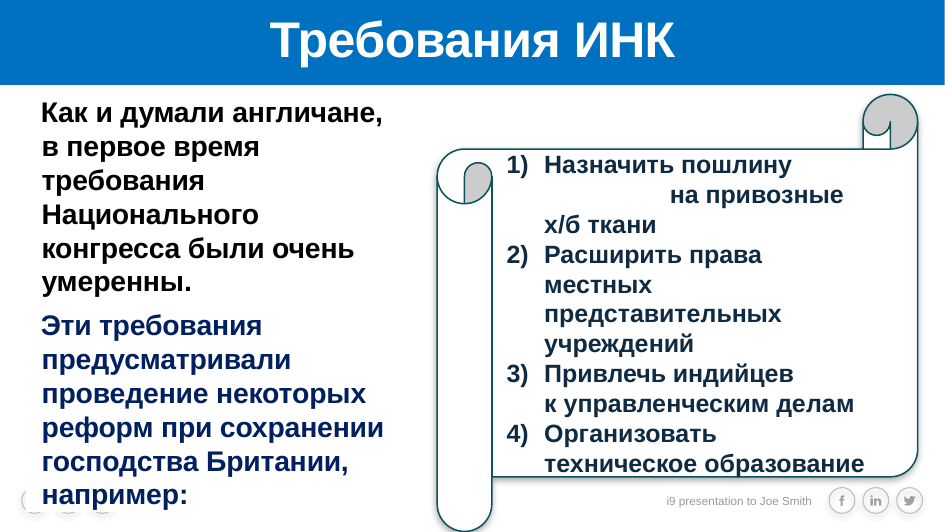

# Требования ИНК

  Как и думали англичане, в первое время требования Национального конгресса были очень умеренны.
  Эти требования предусматривали проведение некоторых реформ при сохранении господства Британии, например:
Назначить пошлину                              на привозные х/б ткани
Расширить права местных представительных учреждений
Привлечь индийцев            к управленческим делам
Организовать техническое образование